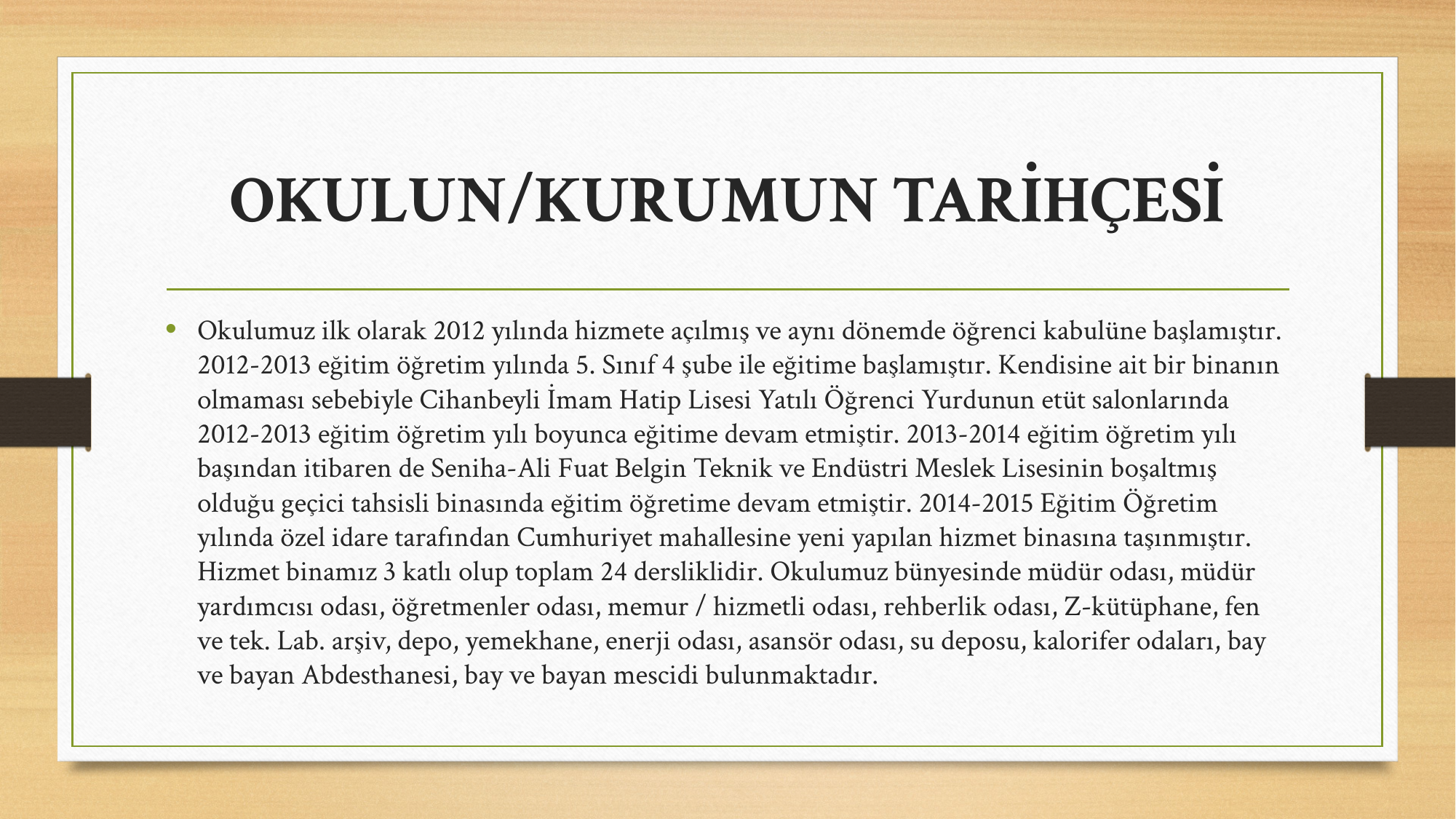

# OKULUN/KURUMUN TARİHÇESİ
Okulumuz ilk olarak 2012 yılında hizmete açılmış ve aynı dönemde öğrenci kabulüne başlamıştır. 2012-2013 eğitim öğretim yılında 5. Sınıf 4 şube ile eğitime başlamıştır. Kendisine ait bir binanın olmaması sebebiyle Cihanbeyli İmam Hatip Lisesi Yatılı Öğrenci Yurdunun etüt salonlarında 2012-2013 eğitim öğretim yılı boyunca eğitime devam etmiştir. 2013-2014 eğitim öğretim yılı başından itibaren de Seniha-Ali Fuat Belgin Teknik ve Endüstri Meslek Lisesinin boşaltmış olduğu geçici tahsisli binasında eğitim öğretime devam etmiştir. 2014-2015 Eğitim Öğretim yılında özel idare tarafından Cumhuriyet mahallesine yeni yapılan hizmet binasına taşınmıştır. Hizmet binamız 3 katlı olup toplam 24 dersliklidir. Okulumuz bünyesinde müdür odası, müdür yardımcısı odası, öğretmenler odası, memur / hizmetli odası, rehberlik odası, Z-kütüphane, fen ve tek. Lab. arşiv, depo, yemekhane, enerji odası, asansör odası, su deposu, kalorifer odaları, bay ve bayan Abdesthanesi, bay ve bayan mescidi bulunmaktadır.